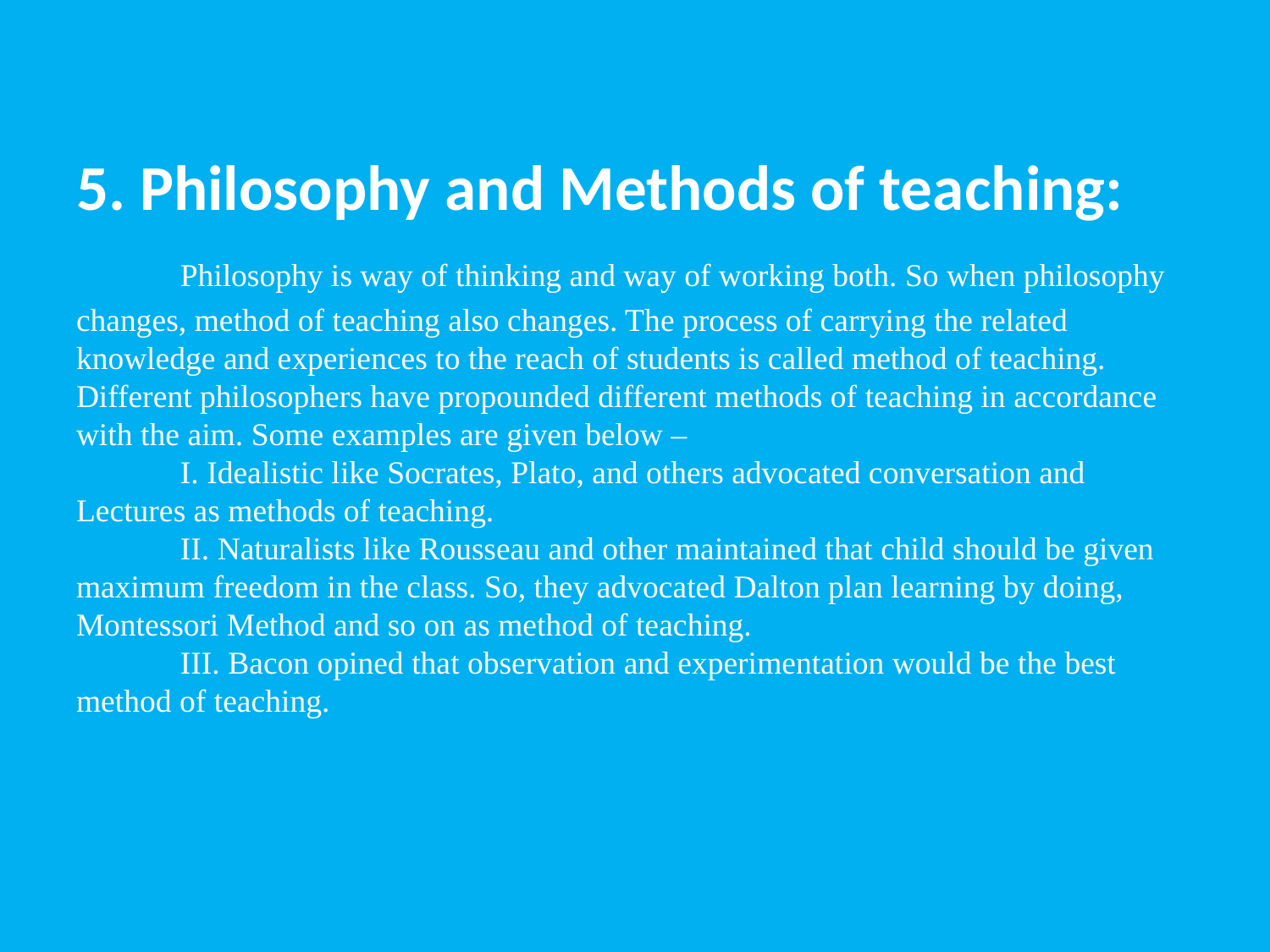

# 5. Philosophy and Methods of teaching: Philosophy is way of thinking and way of working both. So when philosophy changes, method of teaching also changes. The process of carrying the related knowledge and experiences to the reach of students is called method of teaching. Different philosophers have propounded different methods of teaching in accordance with the aim. Some examples are given below – I. Idealistic like Socrates, Plato, and others advocated conversation and Lectures as methods of teaching. II. Naturalists like Rousseau and other maintained that child should be given maximum freedom in the class. So, they advocated Dalton plan learning by doing, Montessori Method and so on as method of teaching. III. Bacon opined that observation and experimentation would be the best method of teaching.